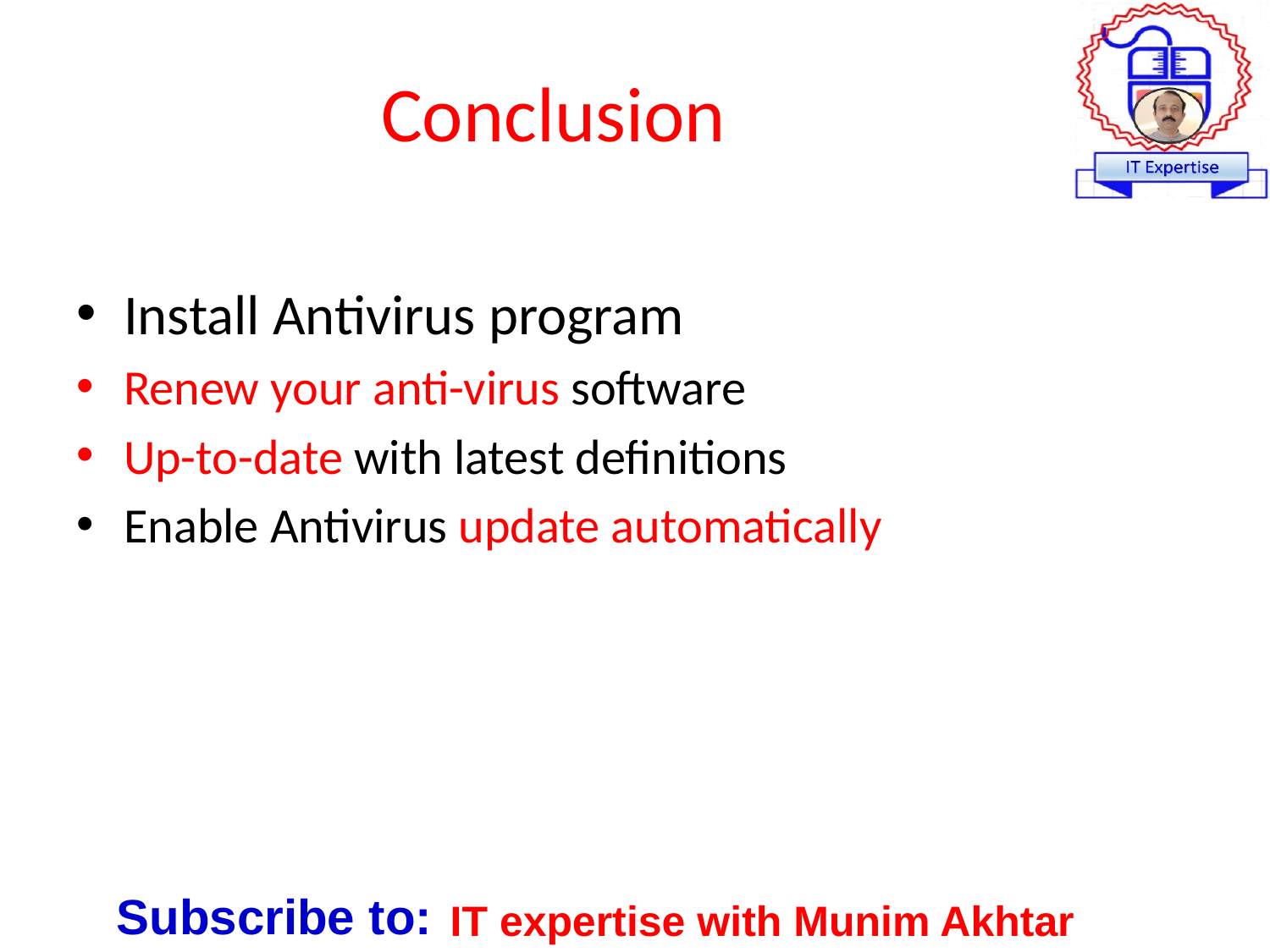

# Conclusion
Install Antivirus program
Renew your anti-virus software
Up-to-date with latest definitions
Enable Antivirus update automatically